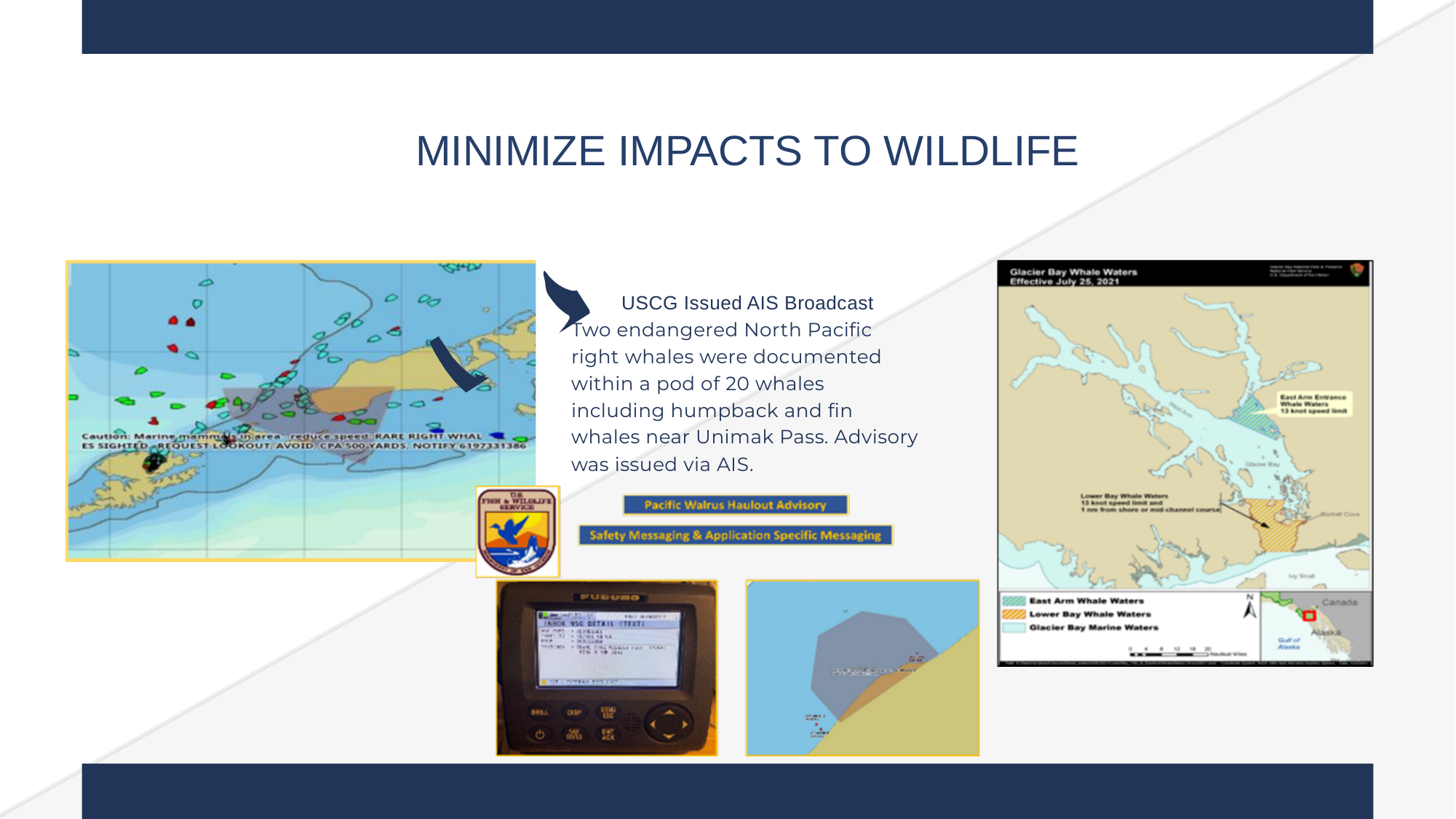

MINIMIZE IMPACTS TO WILDLIFE

USCG Issued AIS Broadcast
Two endangered North Pacific right whales were documented within a pod of 20 whales including humpback and fin whales near Unimak Pass. Advisory was issued via AIS.